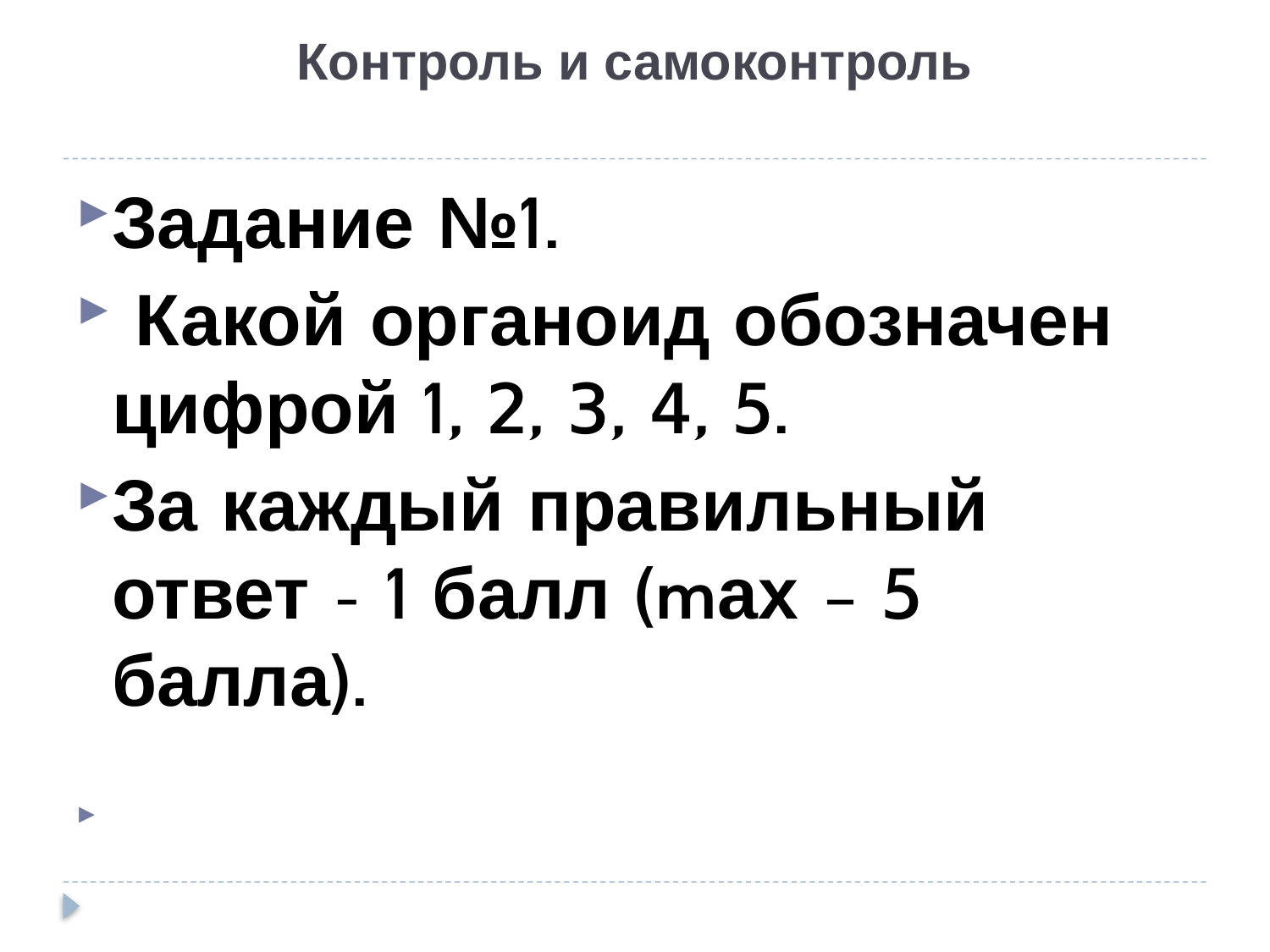

# Контроль и самоконтроль
Задание №1.
 Какой органоид обозначен цифрой 1, 2, 3, 4, 5.
За каждый правильный ответ - 1 балл (mах – 5 балла).